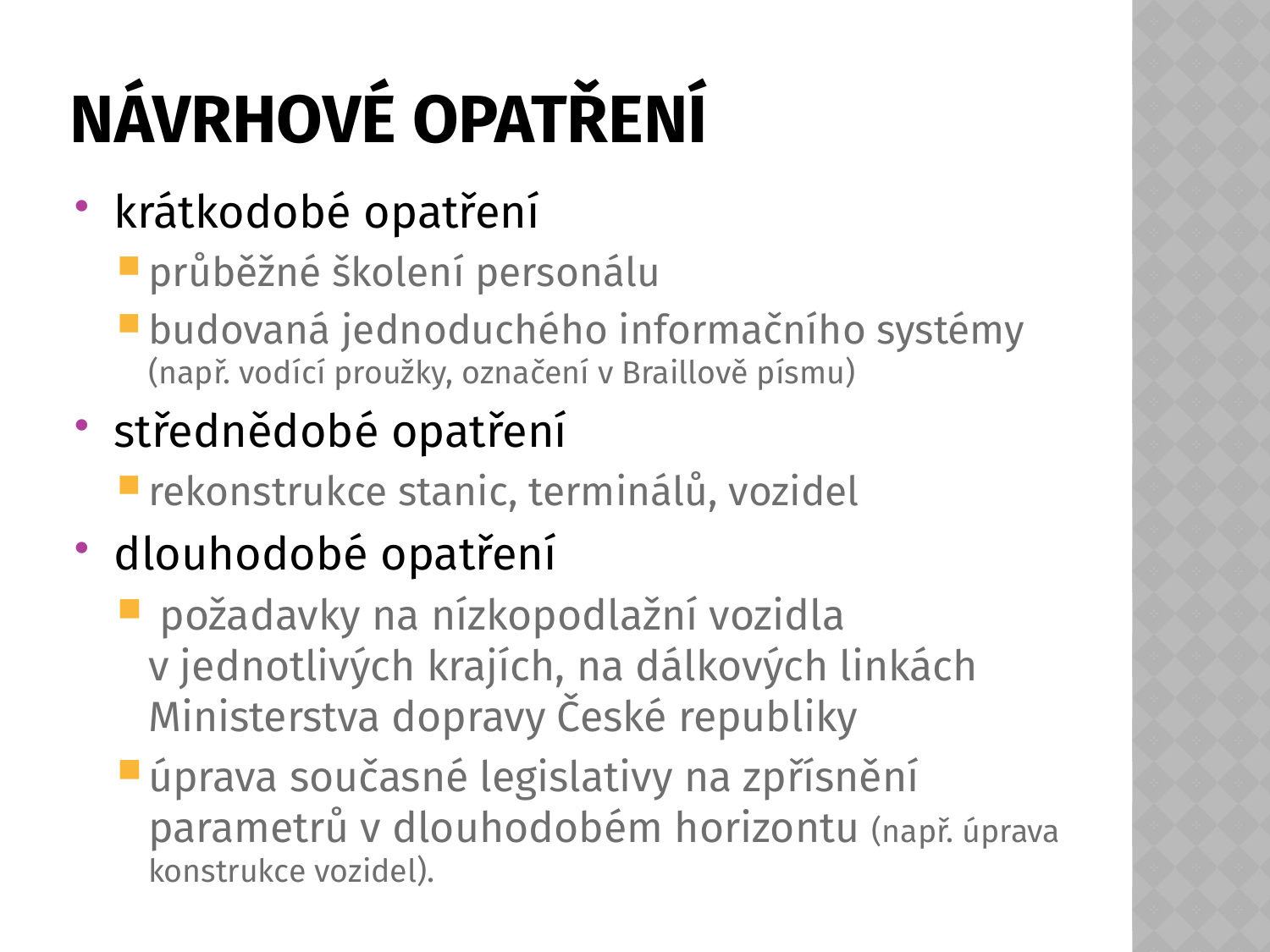

# Návrhové opatření
krátkodobé opatření
průběžné školení personálu
budovaná jednoduchého informačního systémy (např. vodící proužky, označení v Braillově písmu)
střednědobé opatření
rekonstrukce stanic, terminálů, vozidel
dlouhodobé opatření
 požadavky na nízkopodlažní vozidla v jednotlivých krajích, na dálkových linkách Ministerstva dopravy České republiky
úprava současné legislativy na zpřísnění parametrů v dlouhodobém horizontu (např. úprava konstrukce vozidel).